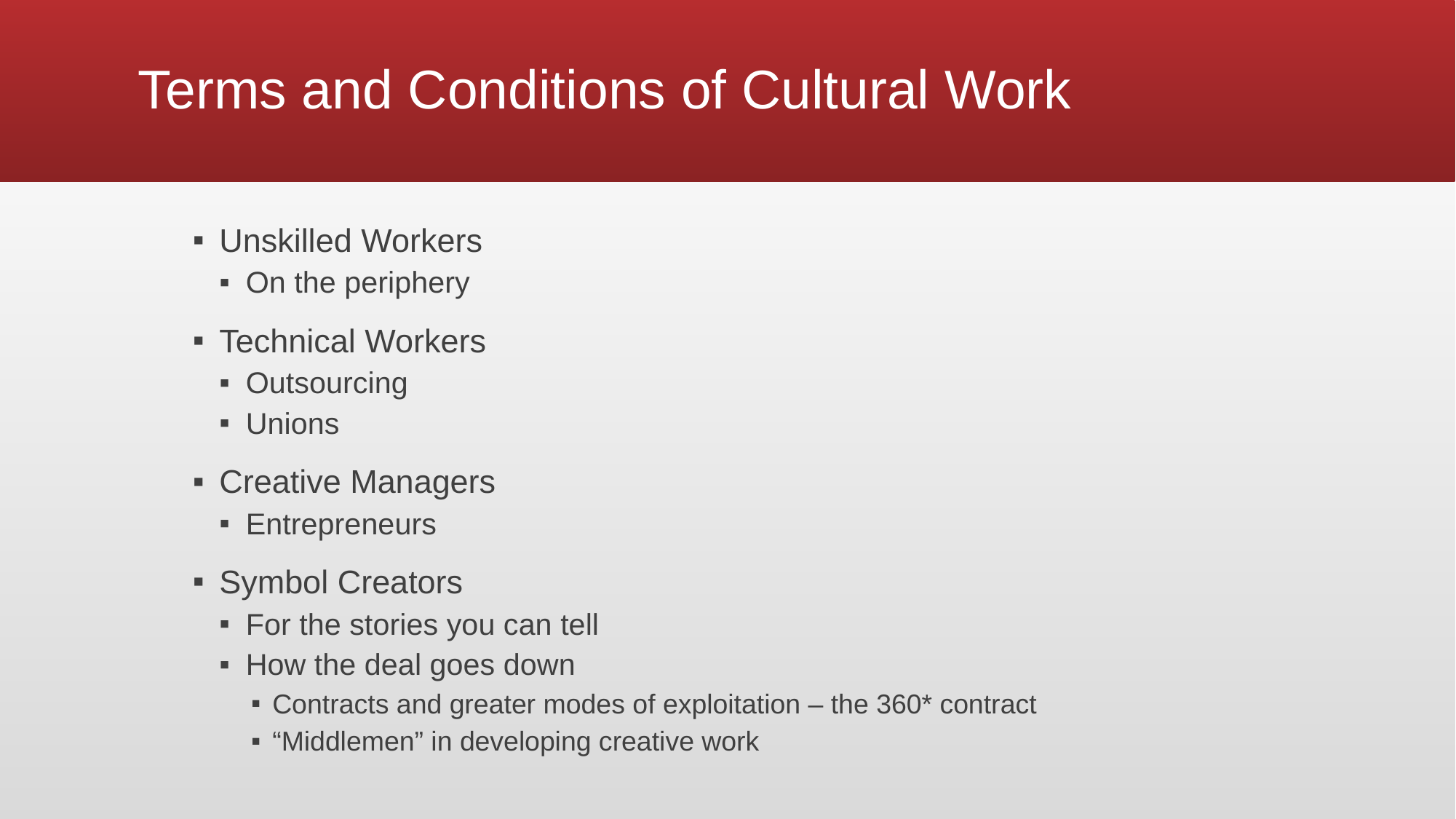

# Terms and Conditions of Cultural Work
Unskilled Workers
On the periphery
Technical Workers
Outsourcing
Unions
Creative Managers
Entrepreneurs
Symbol Creators
For the stories you can tell
How the deal goes down
Contracts and greater modes of exploitation – the 360* contract
“Middlemen” in developing creative work